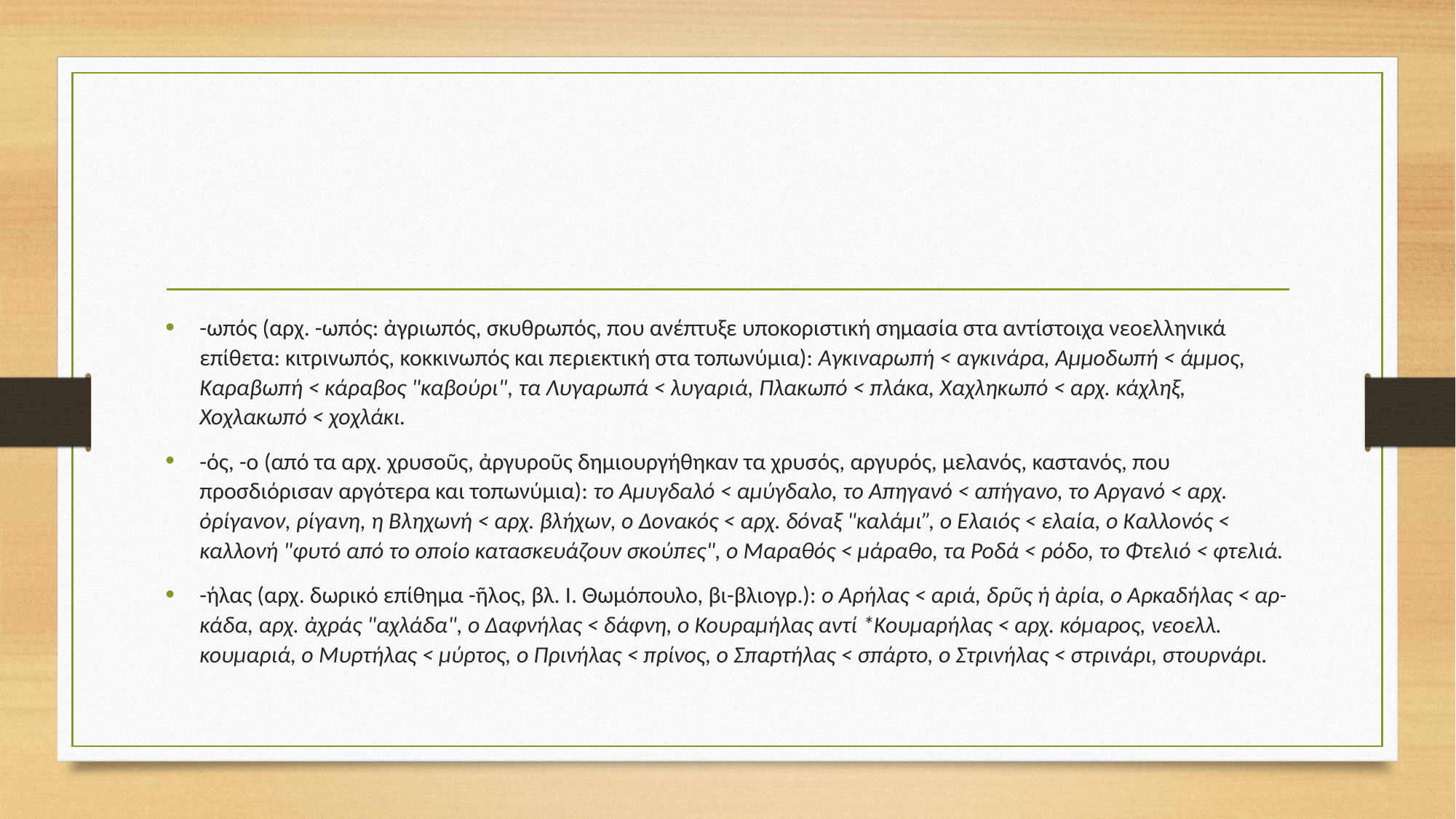

#
-ωπός (αρχ. -ωπός: ἀγριωπός, σκυθρωπός, που ανέπτυξε υποκοριστική σημασία στα αντίστοιχα νεοελληνικά επίθετα: κιτρινωπός, κοκκινωπός και περιεκτική στα τοπωνύμια): Αγκιναρωπή < αγκινάρα, Αμμοδωπή < άμμος, Καραβωπή < κάραβος "καβούρι", τα Λυγαρωπά < λυγαριά, Πλακωπό < πλάκα, Χαχληκωπό < αρχ. κάχληξ, Χοχλακωπό < χοχλάκι.
-ός, -ο (από τα αρχ. χρυσοῦς, ἀργυροῦς δημιουργήθηκαν τα χρυσός, αργυρός, μελανός, καστανός, που προσδιόρισαν αργότερα και τοπωνύμια): το Αμυγδαλό < αμύγδαλο, το Απηγανό < απήγανο, το Αργανό < αρχ. ὀρίγανον, ρίγανη, η Βληχωνή < αρχ. βλήχων, ο Δονακός < αρχ. δόναξ "καλάμι”, ο Ελαιός < ελαία, ο Καλλονός < καλλονή "φυτό από το οποίο κατασκευάζουν σκούπες", ο Μαραθός < μάραθο, τα Ροδά < ρόδο, το Φτελιό < φτελιά.
-ήλας (αρχ. δωρικό επίθημα -ῆλος, βλ. Ι. Θωμόπουλο, βι-βλιογρ.): ο Αρήλας < αριά, δρῦς ἡ ἀρία, ο Αρκαδήλας < αρ-κάδα, αρχ. ἀχράς "αχλάδα", ο Δαφνήλας < δάφνη, ο Κουραμήλας αντί *Κουμαρήλας < αρχ. κόμαρος, νεοελλ. κουμαριά, ο Μυρτήλας < μύρτος, ο Πρινήλας < πρίνος, ο Σπαρτήλας < σπάρτο, ο Στρινήλας < στρινάρι, στουρνάρι.